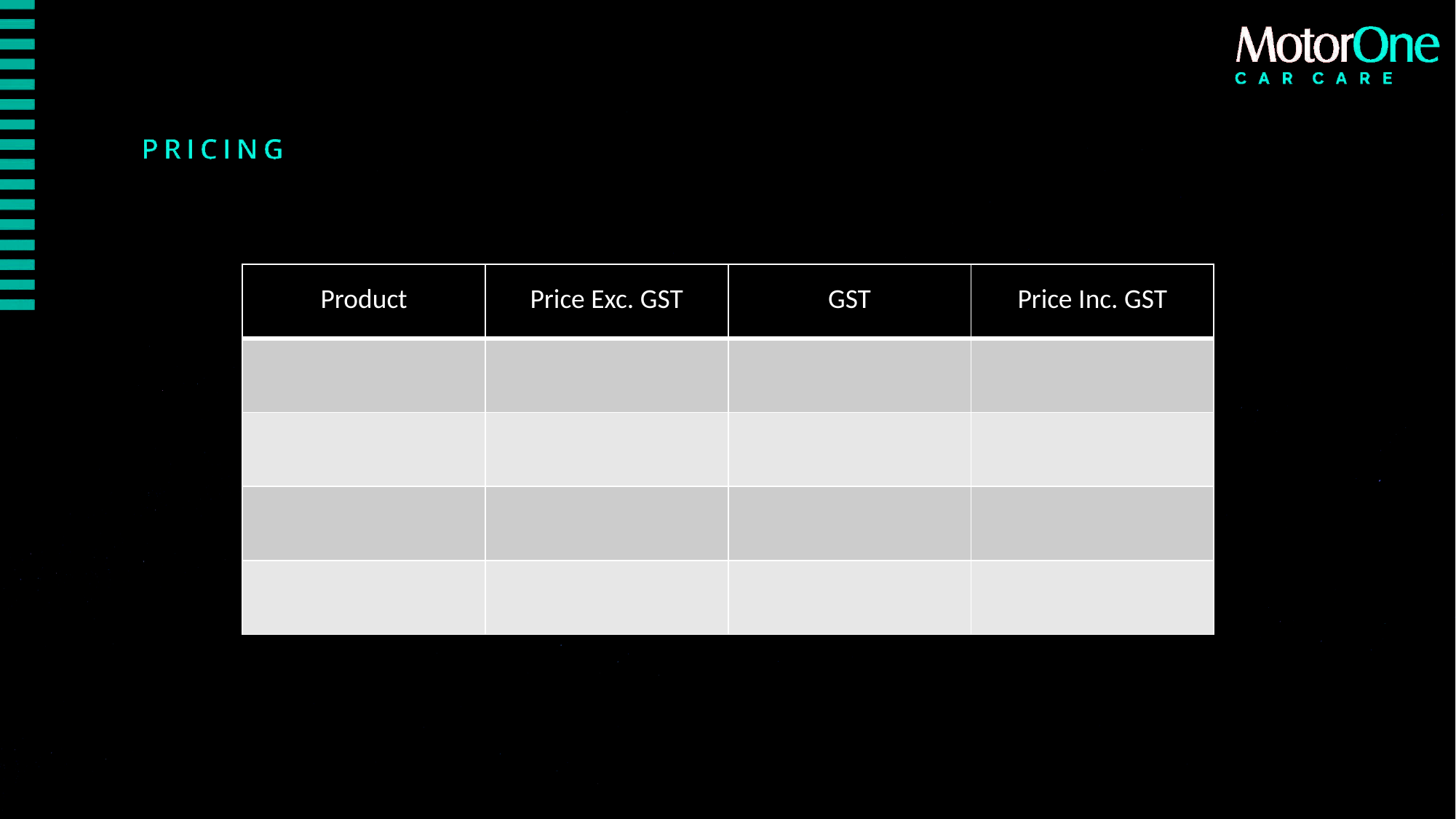

| Product | Price Exc. GST | GST | Price Inc. GST |
| --- | --- | --- | --- |
|  |  |  |  |
|  |  |  |  |
|  |  |  |  |
|  |  |  |  |